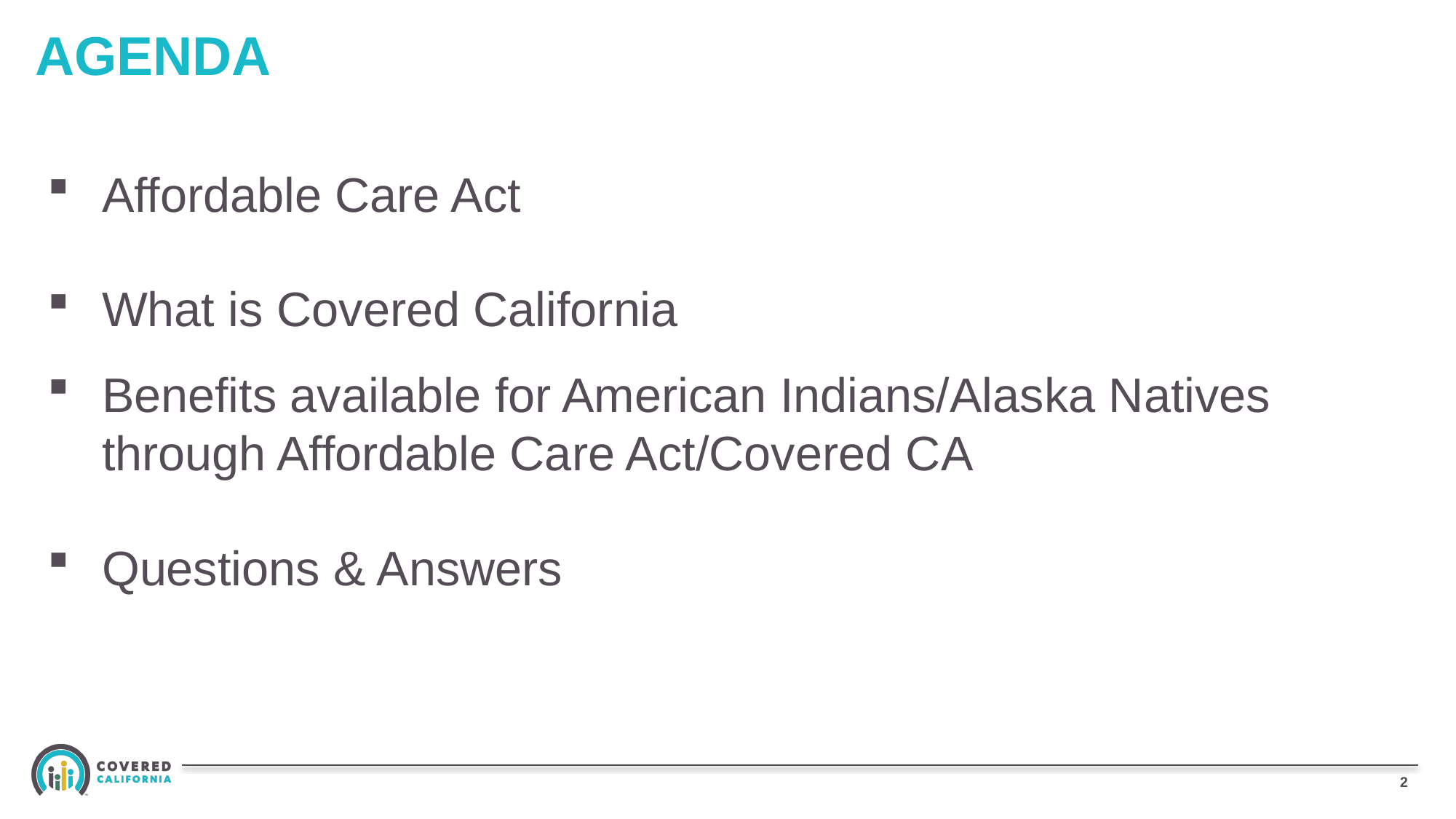

# Agenda
Affordable Care Act
What is Covered California
Benefits available for American Indians/Alaska Natives through Affordable Care Act/Covered CA
Questions & Answers

2